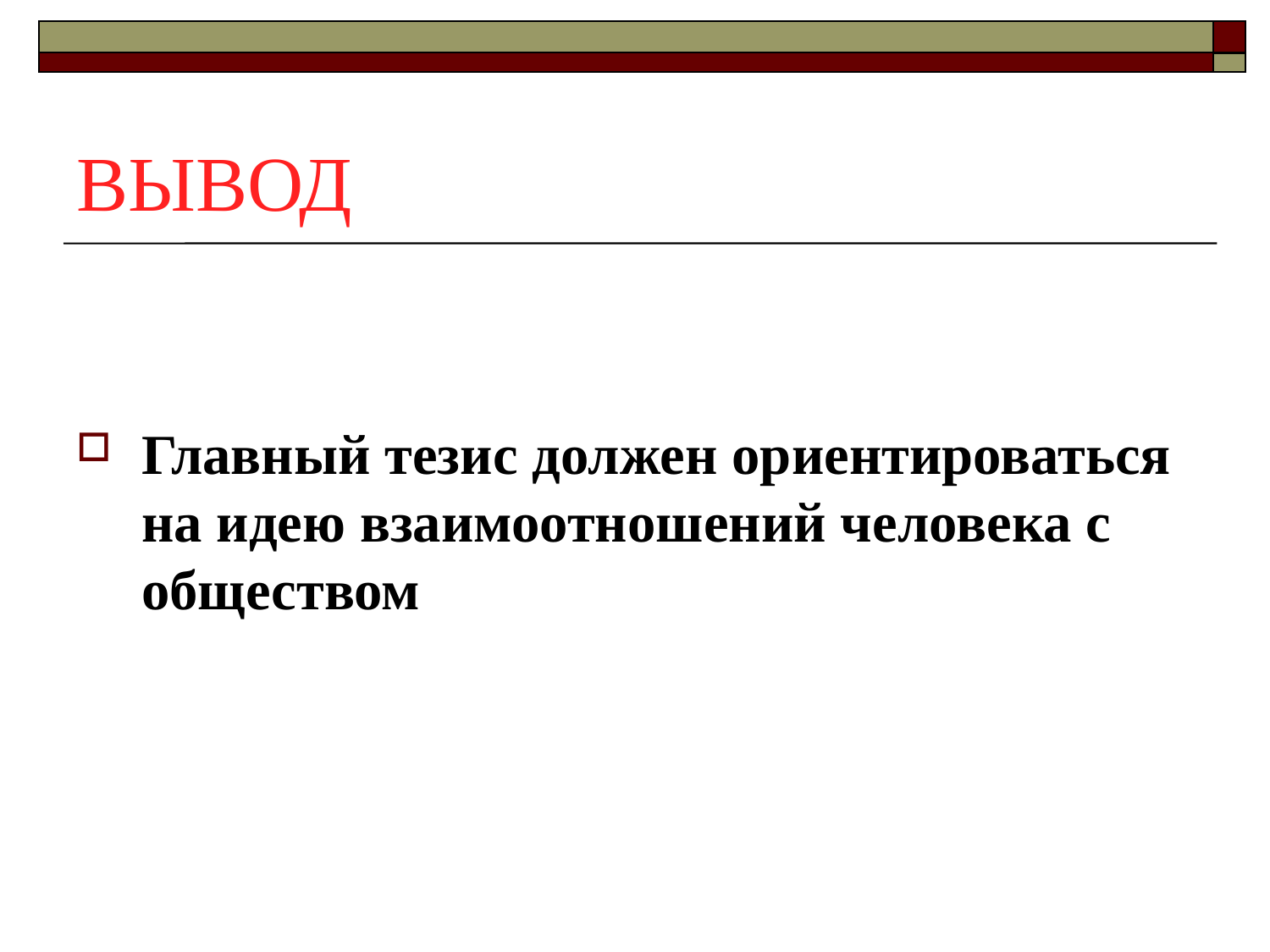

# ВЫВОД

Главный тезис должен ориентироваться на идею взаимоотношений человека с обществом